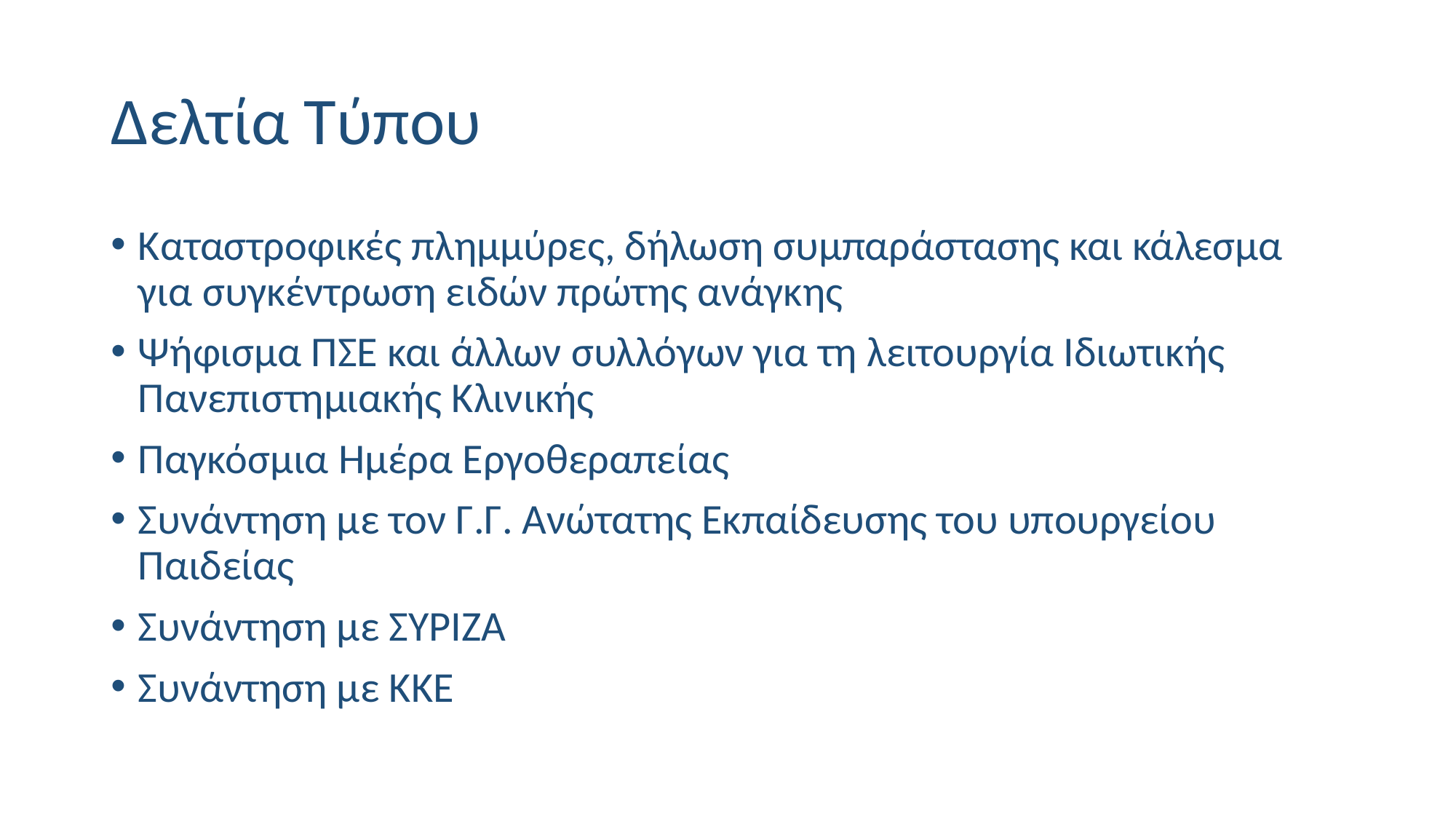

# Δελτία Τύπου
Καταστροφικές πλημμύρες, δήλωση συμπαράστασης και κάλεσμα για συγκέντρωση ειδών πρώτης ανάγκης
Ψήφισμα ΠΣΕ και άλλων συλλόγων για τη λειτουργία Ιδιωτικής Πανεπιστημιακής Κλινικής
Παγκόσμια Ημέρα Εργοθεραπείας
Συνάντηση με τον Γ.Γ. Ανώτατης Εκπαίδευσης του υπουργείου Παιδείας
Συνάντηση με ΣΥΡΙΖΑ
Συνάντηση με ΚΚΕ